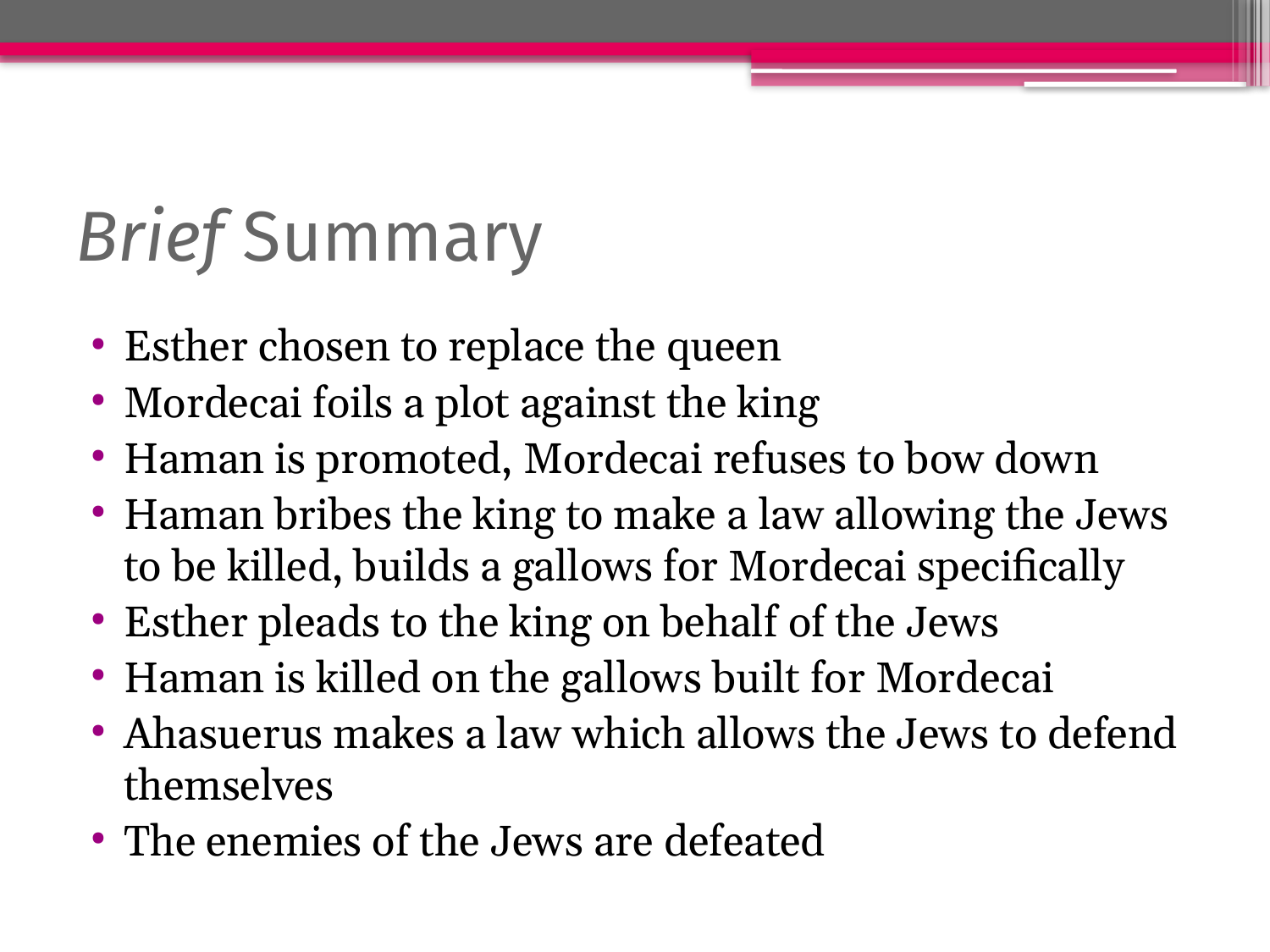

# Brief Summary
Esther chosen to replace the queen
Mordecai foils a plot against the king
Haman is promoted, Mordecai refuses to bow down
Haman bribes the king to make a law allowing the Jews to be killed, builds a gallows for Mordecai specifically
Esther pleads to the king on behalf of the Jews
Haman is killed on the gallows built for Mordecai
Ahasuerus makes a law which allows the Jews to defend themselves
The enemies of the Jews are defeated